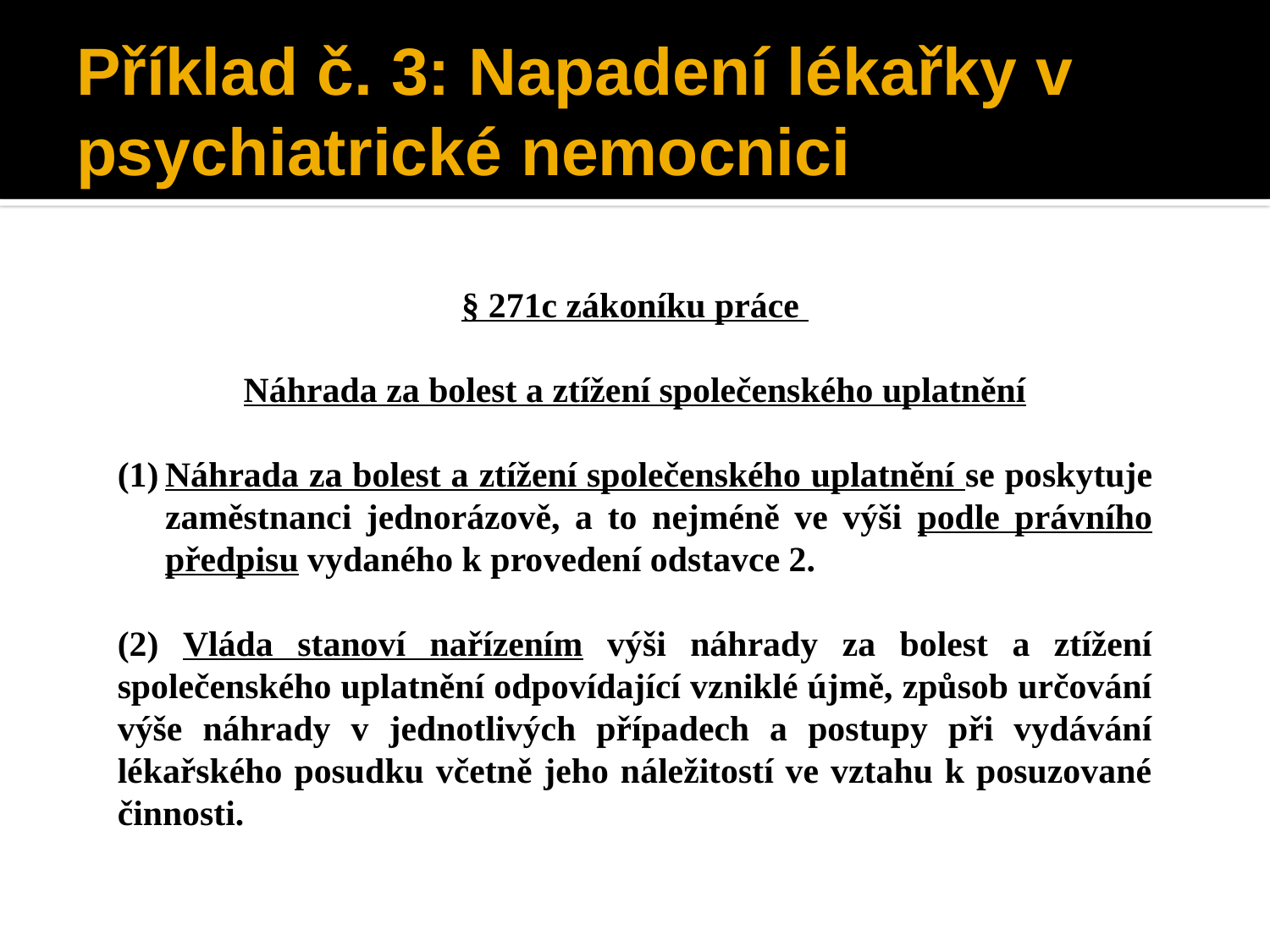

# Příklad č. 3: Napadení lékařky v psychiatrické nemocnici
§ 271c zákoníku práce

Náhrada za bolest a ztížení společenského uplatnění

Náhrada za bolest a ztížení společenského uplatnění se poskytuje zaměstnanci jednorázově, a to nejméně ve výši podle právního předpisu vydaného k provedení odstavce 2.

(2) Vláda stanoví nařízením výši náhrady za bolest a ztížení společenského uplatnění odpovídající vzniklé újmě, způsob určování výše náhrady v jednotlivých případech a postupy při vydávání lékařského posudku včetně jeho náležitostí ve vztahu k posuzované činnosti.